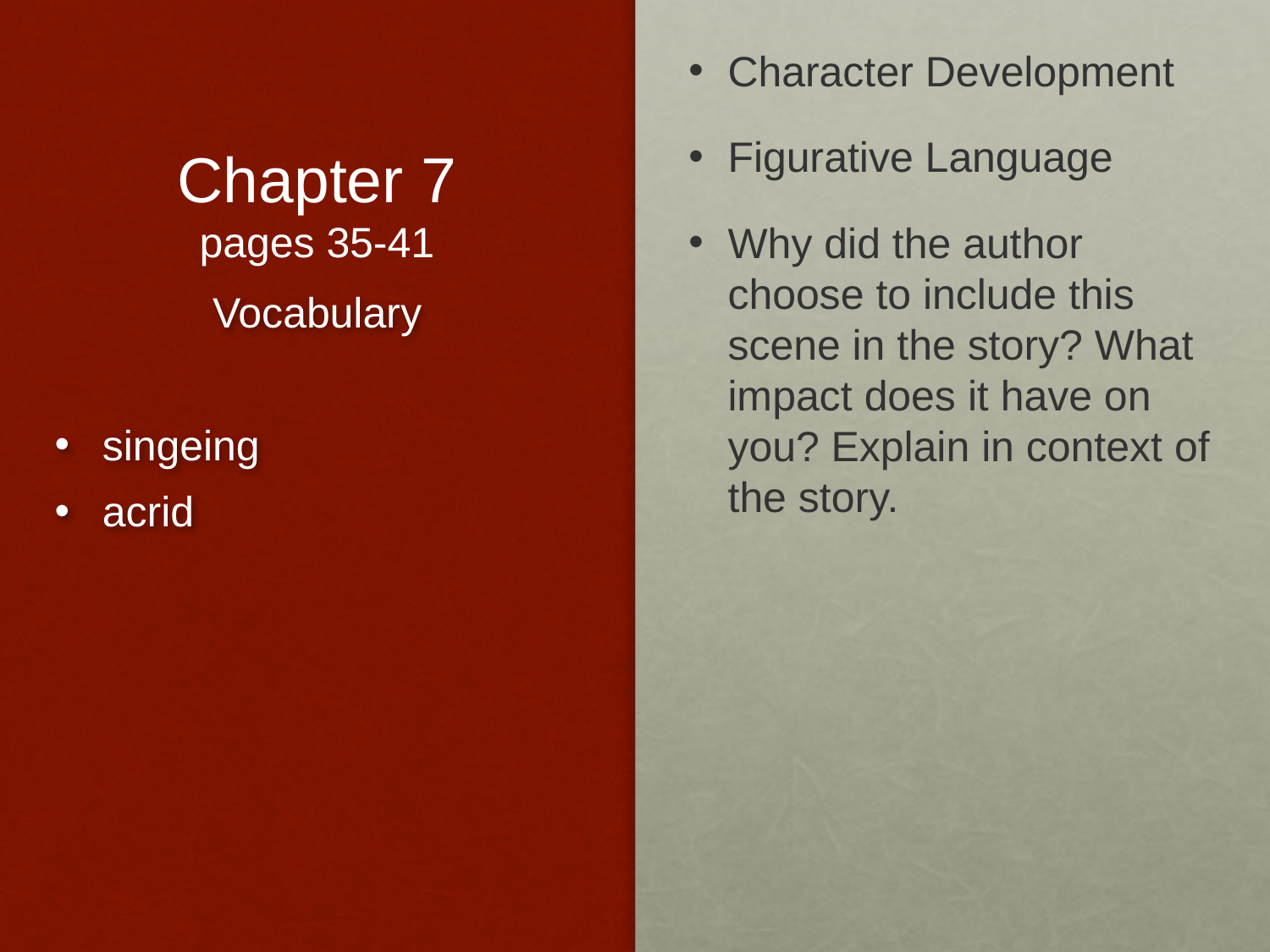

# Chapter 7 pages 35-41
Character Development
Figurative Language
Why did the author choose to include this scene in the story? What impact does it have on you? Explain in context of the story.
Vocabulary

singeing
acrid